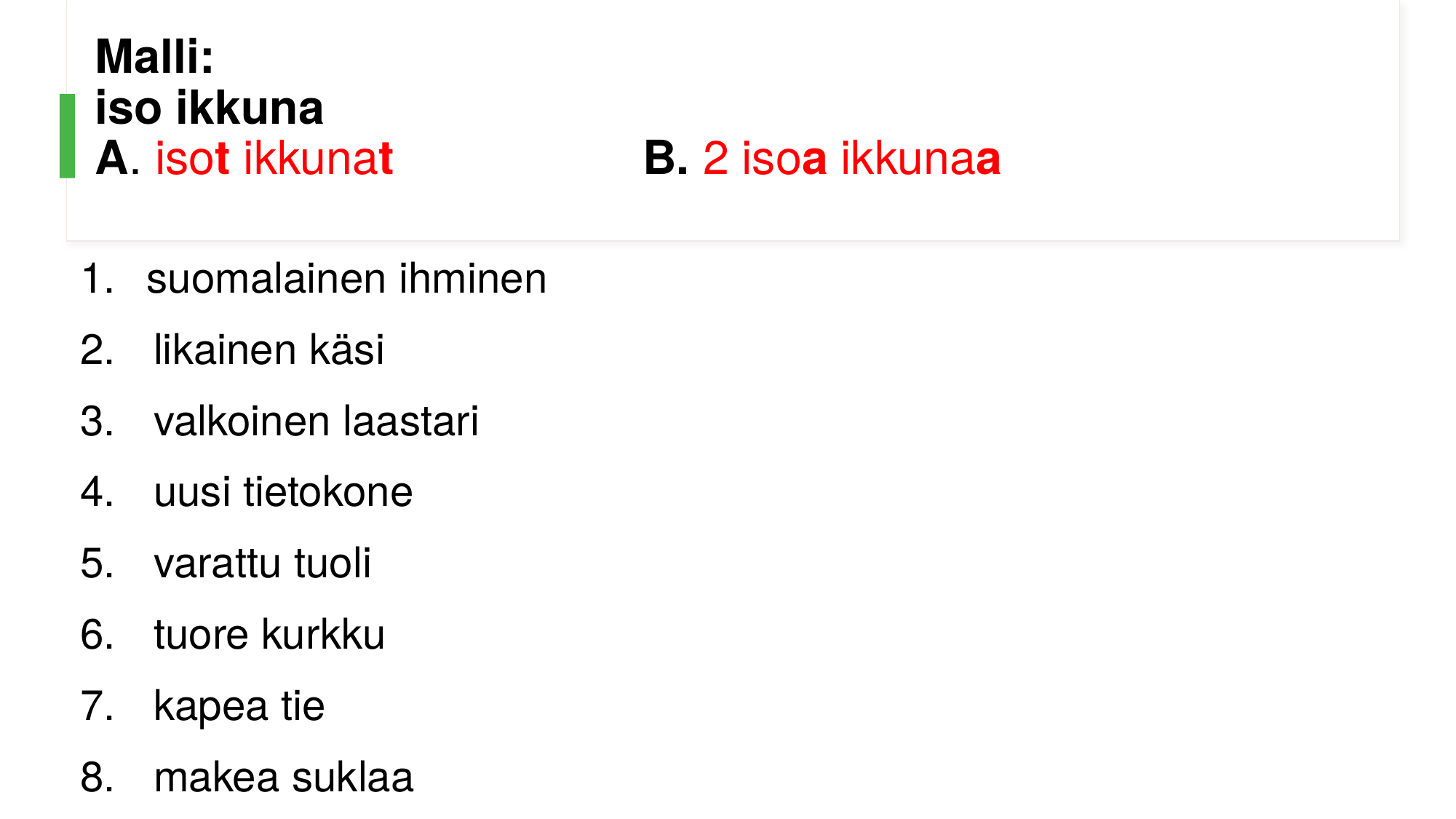

# Malli: iso ikkuna A. isot ikkunat                   B. 2 isoa ikkunaa
 suomalainen ihminen
 likainen käsi
 valkoinen laastari
 uusi tietokone
 varattu tuoli
 tuore kurkku
 kapea tie
 makea suklaa